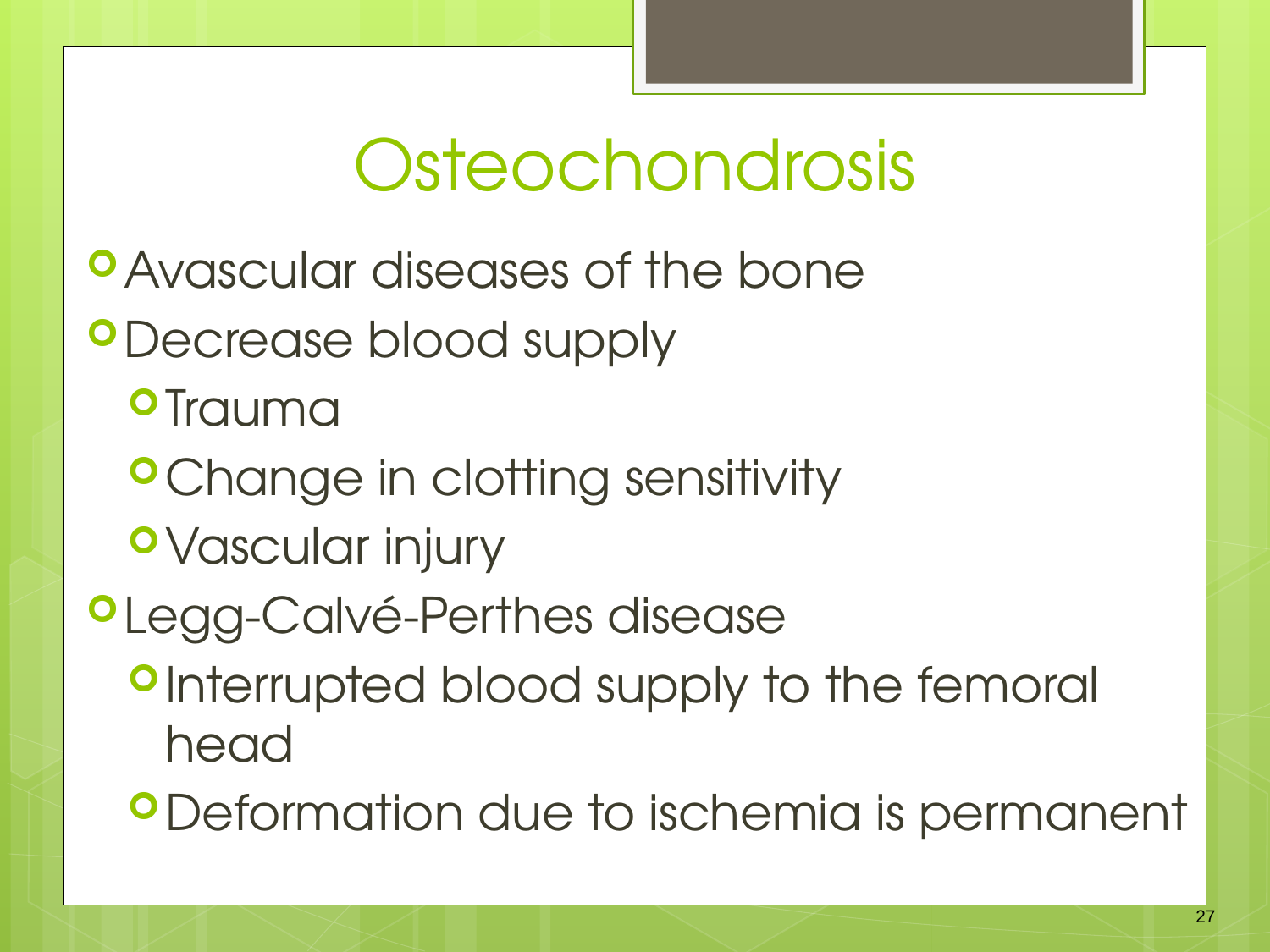

Osteochondrosis
Avascular diseases of the bone
Decrease blood supply
Trauma
Change in clotting sensitivity
Vascular injury
Legg-Calvé-Perthes disease
Interrupted blood supply to the femoral head
Deformation due to ischemia is permanent